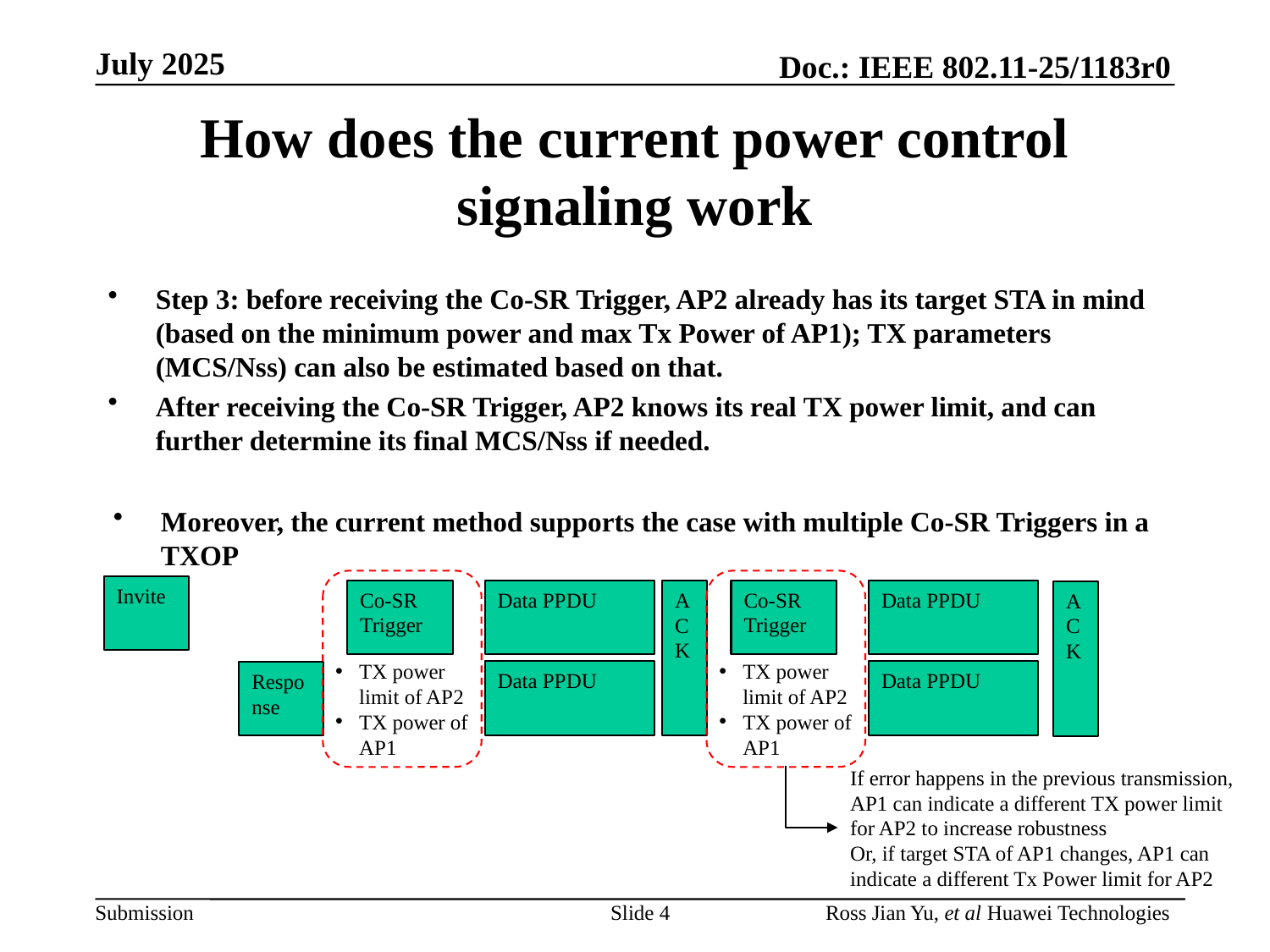

# How does the current power control signaling work
Step 3: before receiving the Co-SR Trigger, AP2 already has its target STA in mind (based on the minimum power and max Tx Power of AP1); TX parameters (MCS/Nss) can also be estimated based on that.
After receiving the Co-SR Trigger, AP2 knows its real TX power limit, and can further determine its final MCS/Nss if needed.
Moreover, the current method supports the case with multiple Co-SR Triggers in a TXOP

Invite
ACK
Co-SR Trigger
Data PPDU
Co-SR Trigger
Data PPDU
ACK
TX power limit of AP2
TX power of AP1
TX power limit of AP2
TX power of AP1
Data PPDU
Data PPDU
Response
If error happens in the previous transmission, AP1 can indicate a different TX power limit for AP2 to increase robustness
Or, if target STA of AP1 changes, AP1 can indicate a different Tx Power limit for AP2
Slide 4